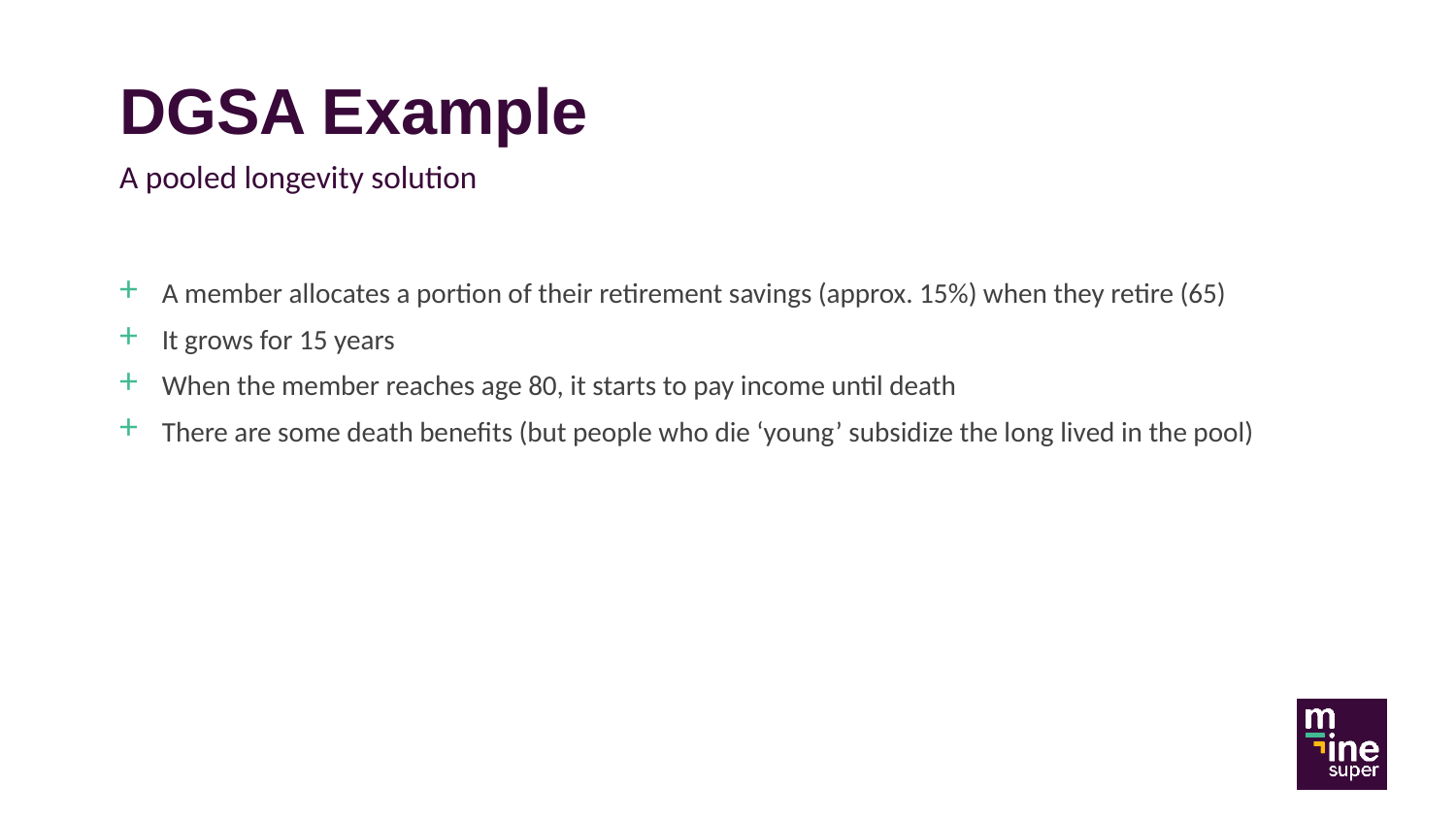

# DGSA Example
A pooled longevity solution
A member allocates a portion of their retirement savings (approx. 15%) when they retire (65)
It grows for 15 years
When the member reaches age 80, it starts to pay income until death
There are some death benefits (but people who die ‘young’ subsidize the long lived in the pool)